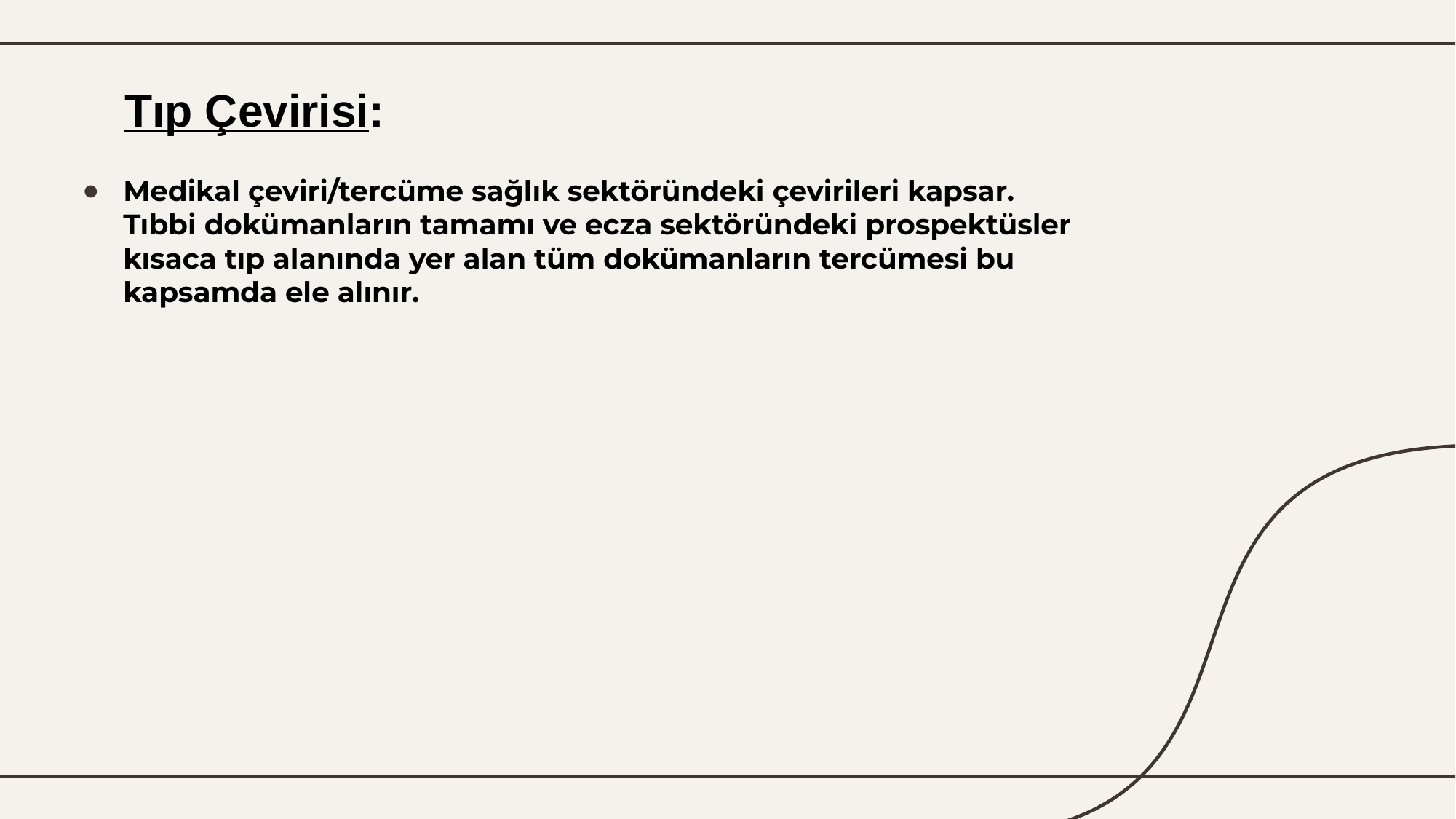

# Tıp Çevirisi:
Medikal çeviri/tercüme sağlık sektöründeki çevirileri kapsar. Tıbbi dokümanların tamamı ve ecza sektöründeki prospektüsler kısaca tıp alanında yer alan tüm dokümanların tercümesi bu kapsamda ele alınır.